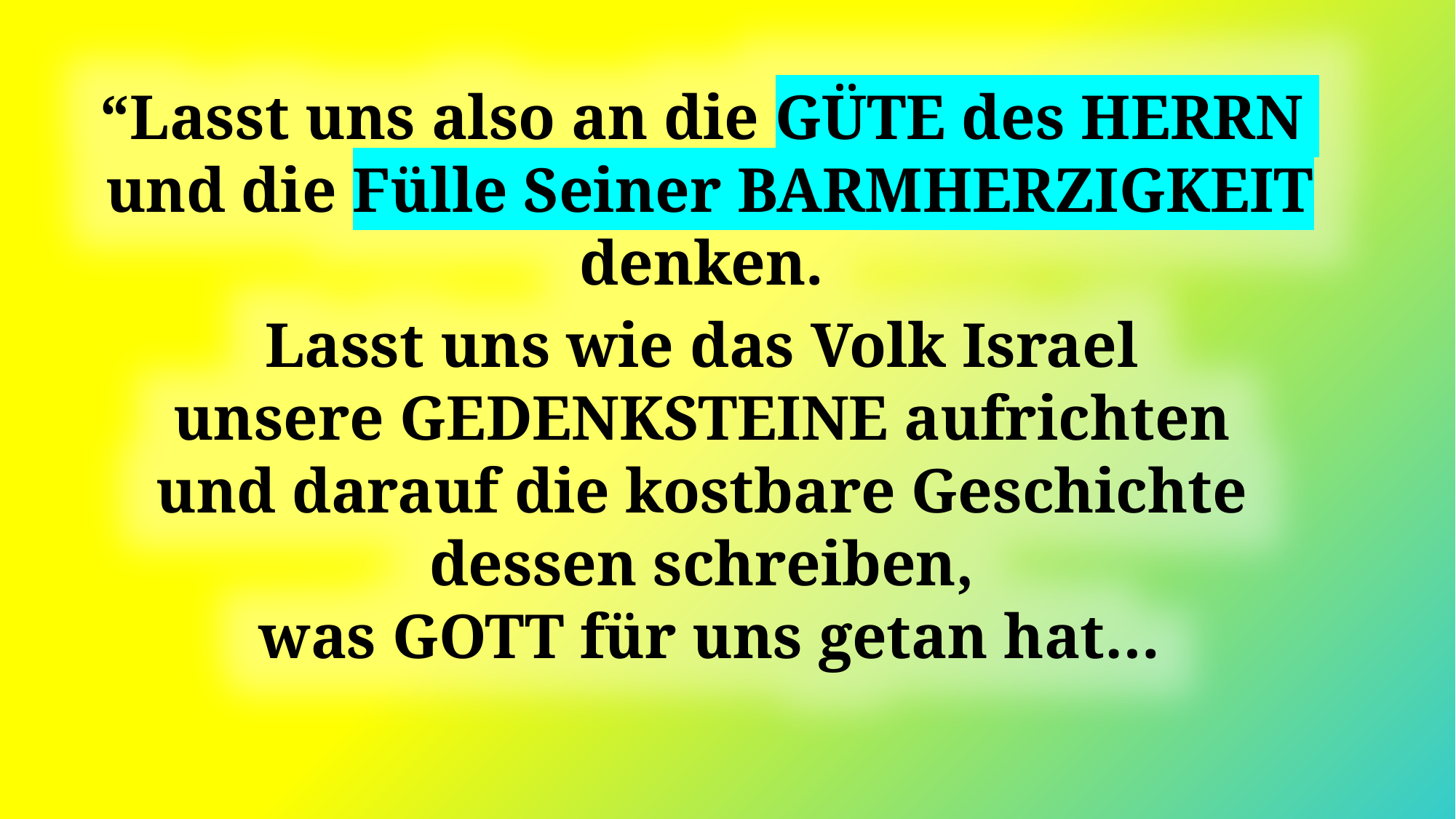

“Lasst uns also an die GÜTE des HERRN
und die Fülle Seiner BARMHERZIGKEIT denken.
Lasst uns wie das Volk Israel
unsere GEDENKSTEINE aufrichten
und darauf die kostbare Geschichte
dessen schreiben,
was GOTT für uns getan hat…